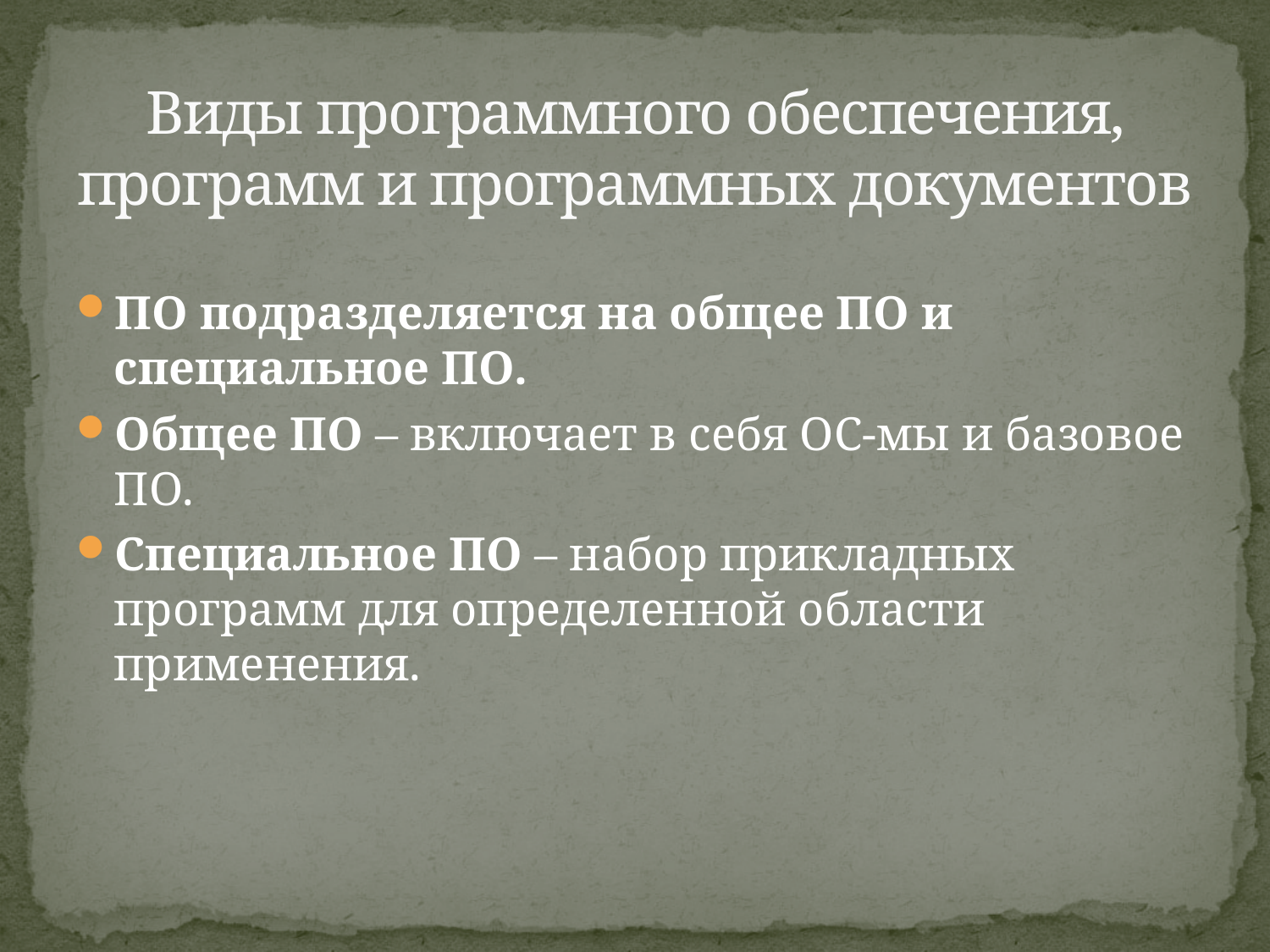

# Виды программного обеспечения, программ и программных документов
ПО подразделяется на общее ПО и специальное ПО.
Общее ПО – включает в себя ОС-мы и базовое ПО.
Специальное ПО – набор прикладных программ для определенной области применения.